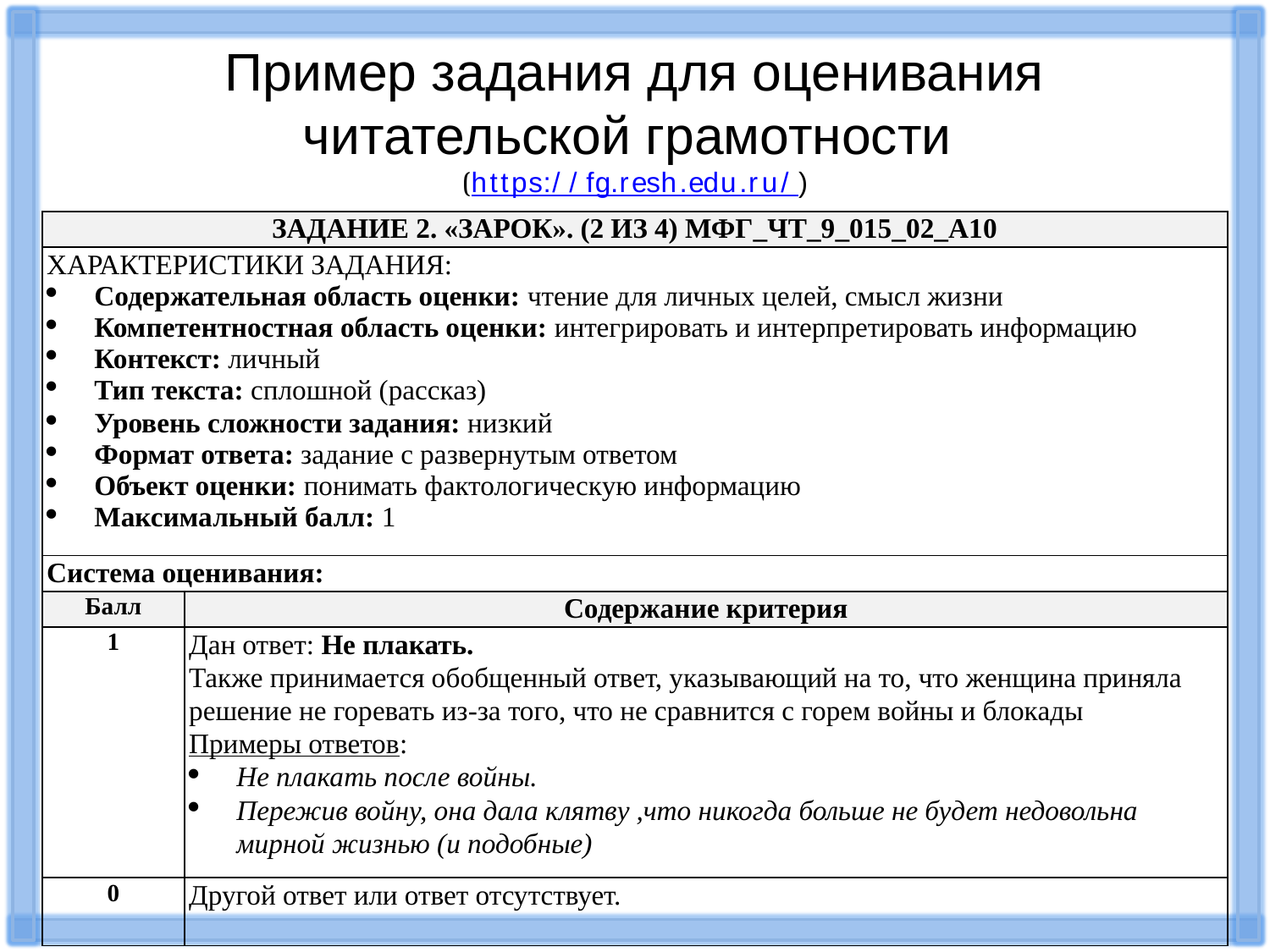

Пример задания для оценивания
читательской грамотности
(https://fg.resh.edu.ru/)
| Задание 2. «Зарок». (2 из 4) МФГ\_ЧТ\_9\_015\_02\_А10 |  |
| --- | --- |
| ХАРАКТЕРИСТИКИ ЗАДАНИЯ: Содержательная область оценки: чтение для личных целей, смысл жизни Компетентностная область оценки: интегрировать и интерпретировать информацию Контекст: личный Тип текста: сплошной (рассказ) Уровень сложности задания: низкий Формат ответа: задание с развернутым ответом Объект оценки: понимать фактологическую информацию Максимальный балл: 1 |  |
| Система оценивания: |  |
| Балл | Содержание критерия |
| 1 | Дан ответ: Не плакать. Также принимается обобщенный ответ, указывающий на то, что женщина приняла решение не горевать из-за того, что не сравнится с горем войны и блокады Примеры ответов: Не плакать после войны. Пережив войну, она дала клятву ,что никогда больше не будет недовольна мирной жизнью (и подобные) |
| 0 | Другой ответ или ответ отсутствует. |